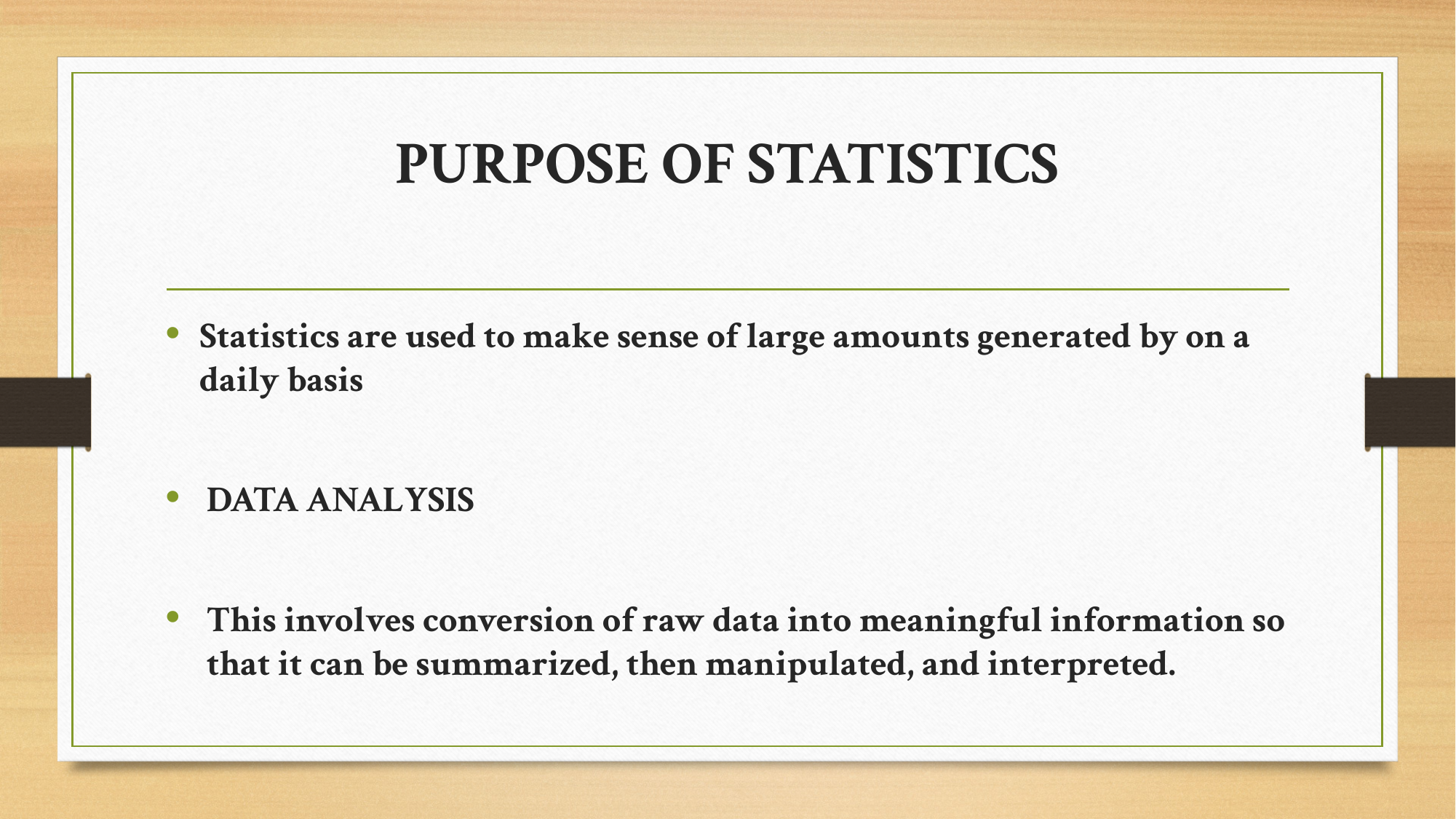

# PURPOSE OF STATISTICS
Statistics are used to make sense of large amounts generated by on a daily basis

DATA ANALYSIS

This involves conversion of raw data into meaningful information so that it can be summarized, then manipulated, and interpreted.